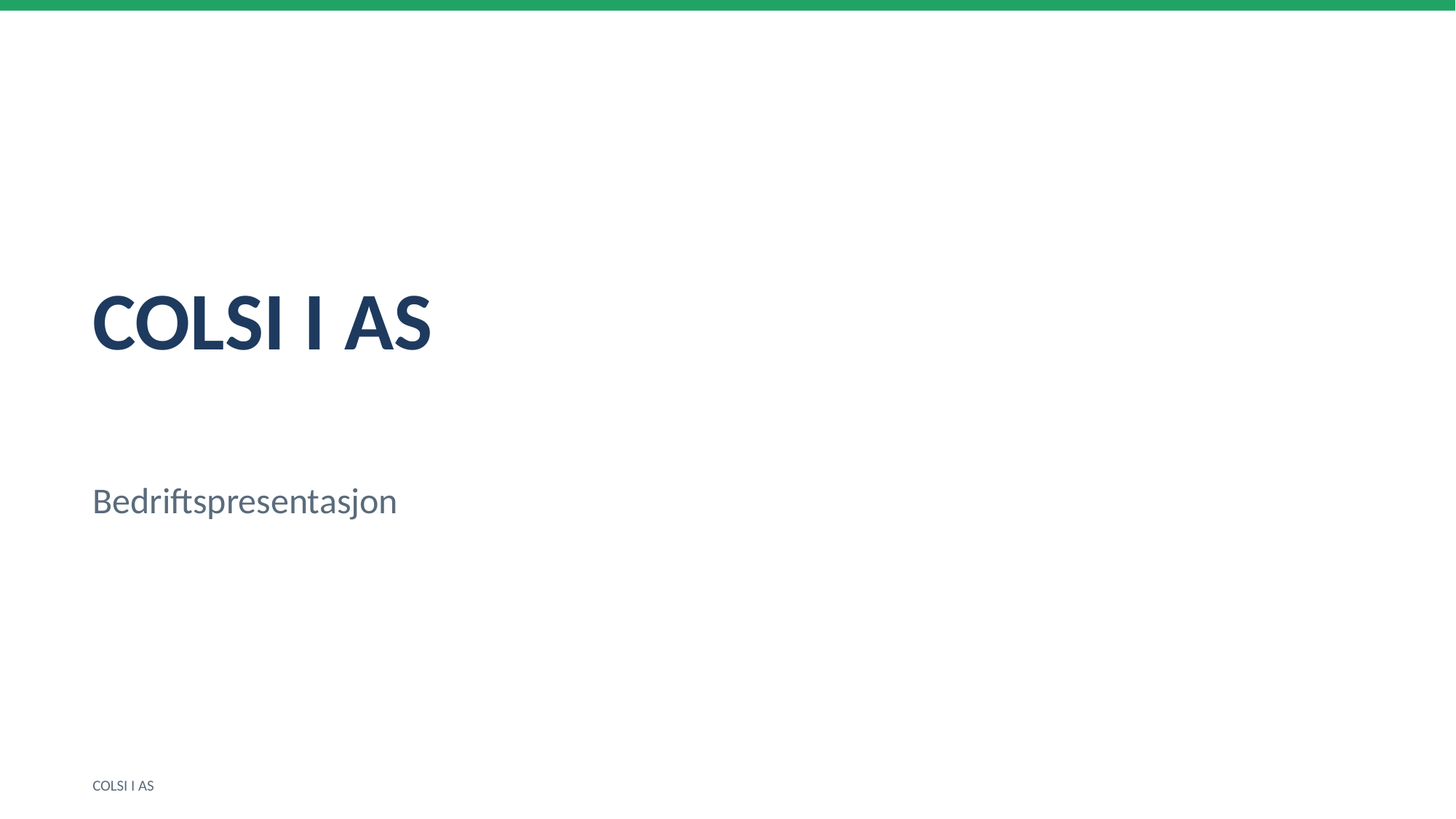

COLSI I AS
Bedriftspresentasjon
COLSI I AS